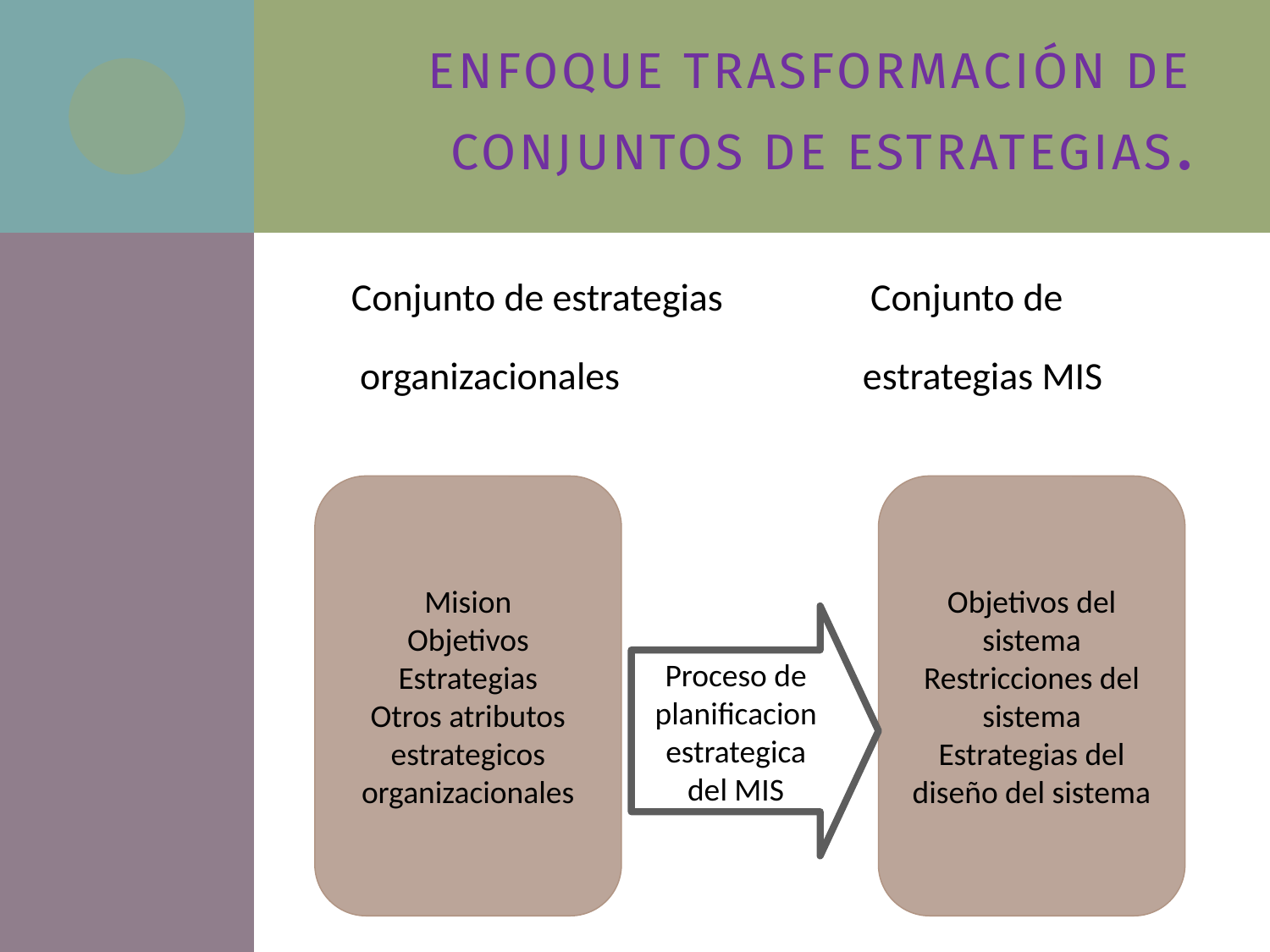

# ENFOQUE TRASFORMACIÓN DE CONJUNTOS DE ESTRATEGIAS.
Conjunto de estrategias                 Conjunto de
 organizacionales                            estrategias MIS

Mision
Objetivos
Estrategias
Otros atributos estrategicos organizacionales
Objetivos del sistema
Restricciones del sistema
Estrategias del diseño del sistema
Proceso de planificacion estrategica del MIS